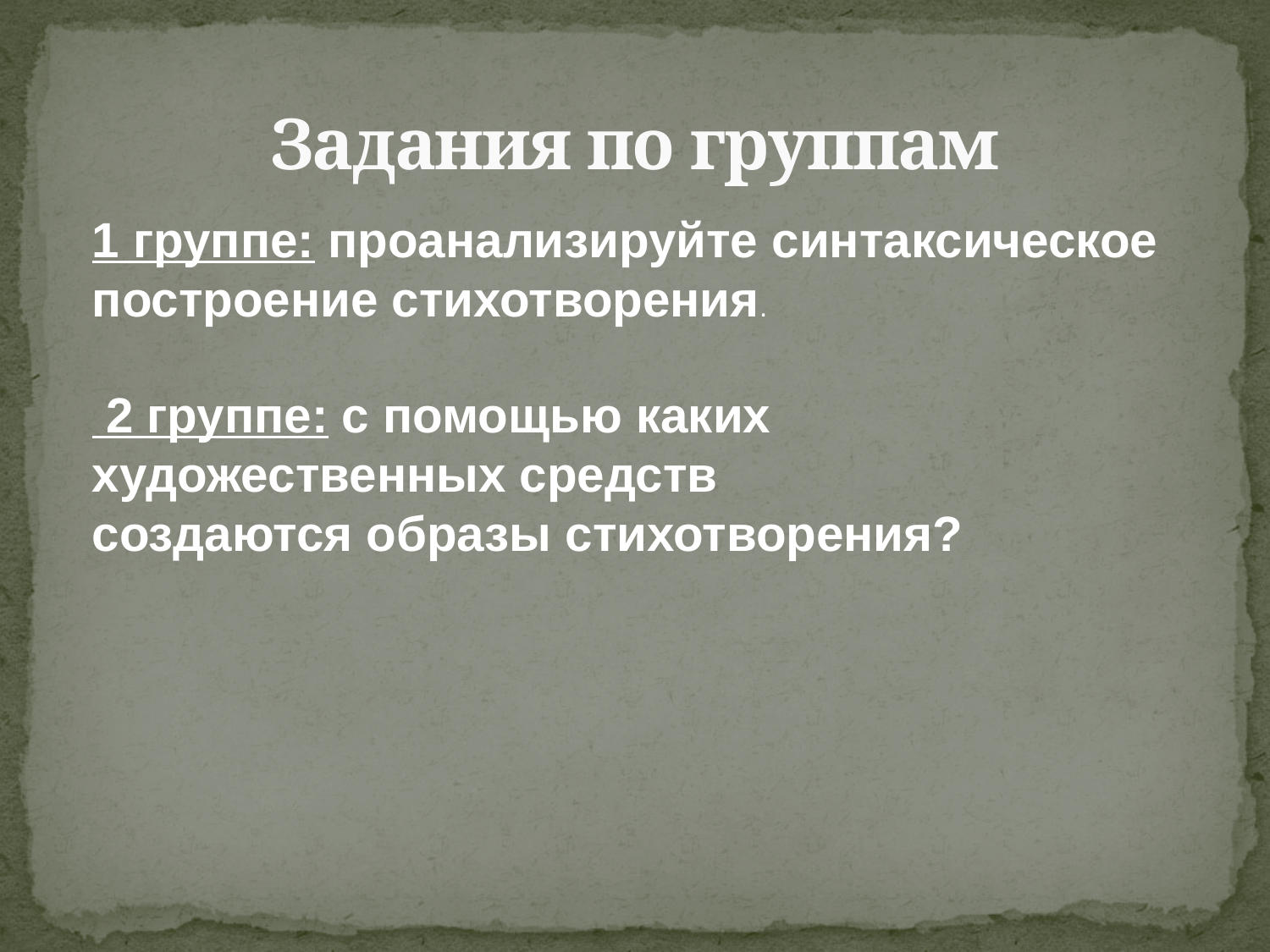

# Задания по группам

1 группе: проанализируйте синтаксическое
построение стихотворения.

 2 группе: с помощью каких художественных средств создаются образы стихотворения?